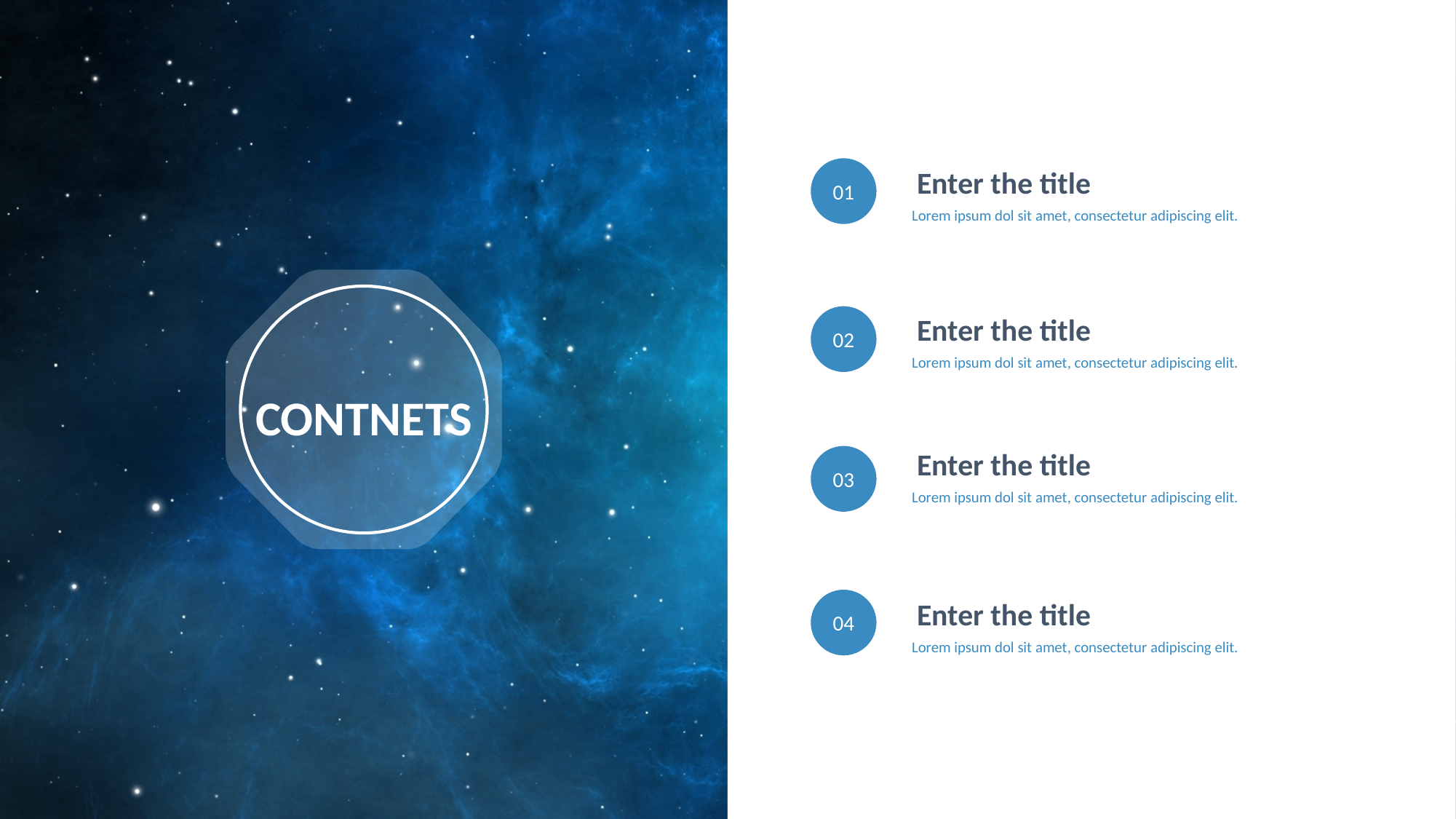

01
Enter the title
Lorem ipsum dol sit amet, consectetur adipiscing elit.

Enter the title
02
Lorem ipsum dol sit amet, consectetur adipiscing elit.
CONTNETS

Enter the title
03
Lorem ipsum dol sit amet, consectetur adipiscing elit.
04
Enter the title
Lorem ipsum dol sit amet, consectetur adipiscing elit.